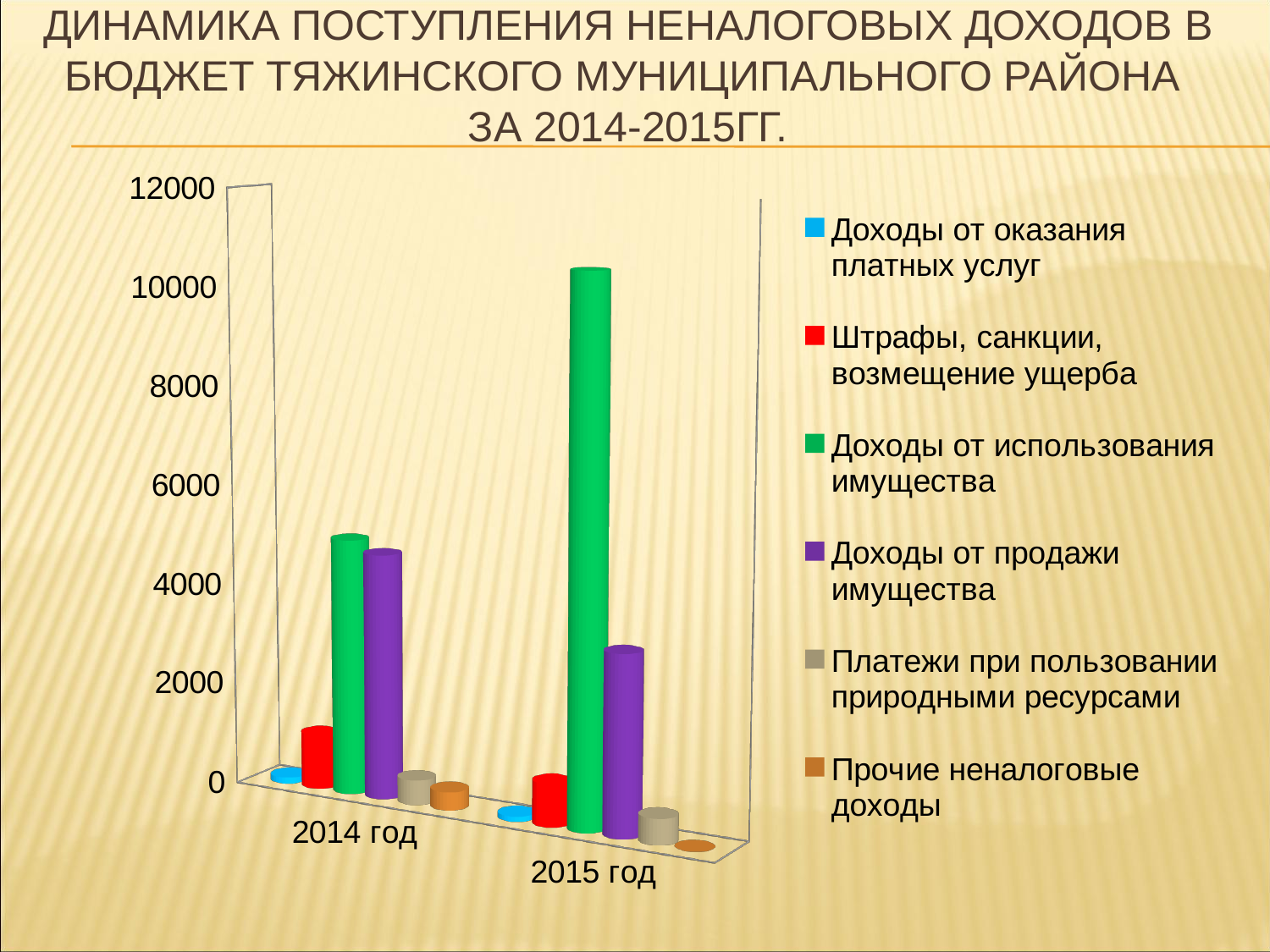

# Динамика поступления неналоговых доходов в бюджет тяжинского муниципального района за 2014-2015гГ.

[unsupported chart]